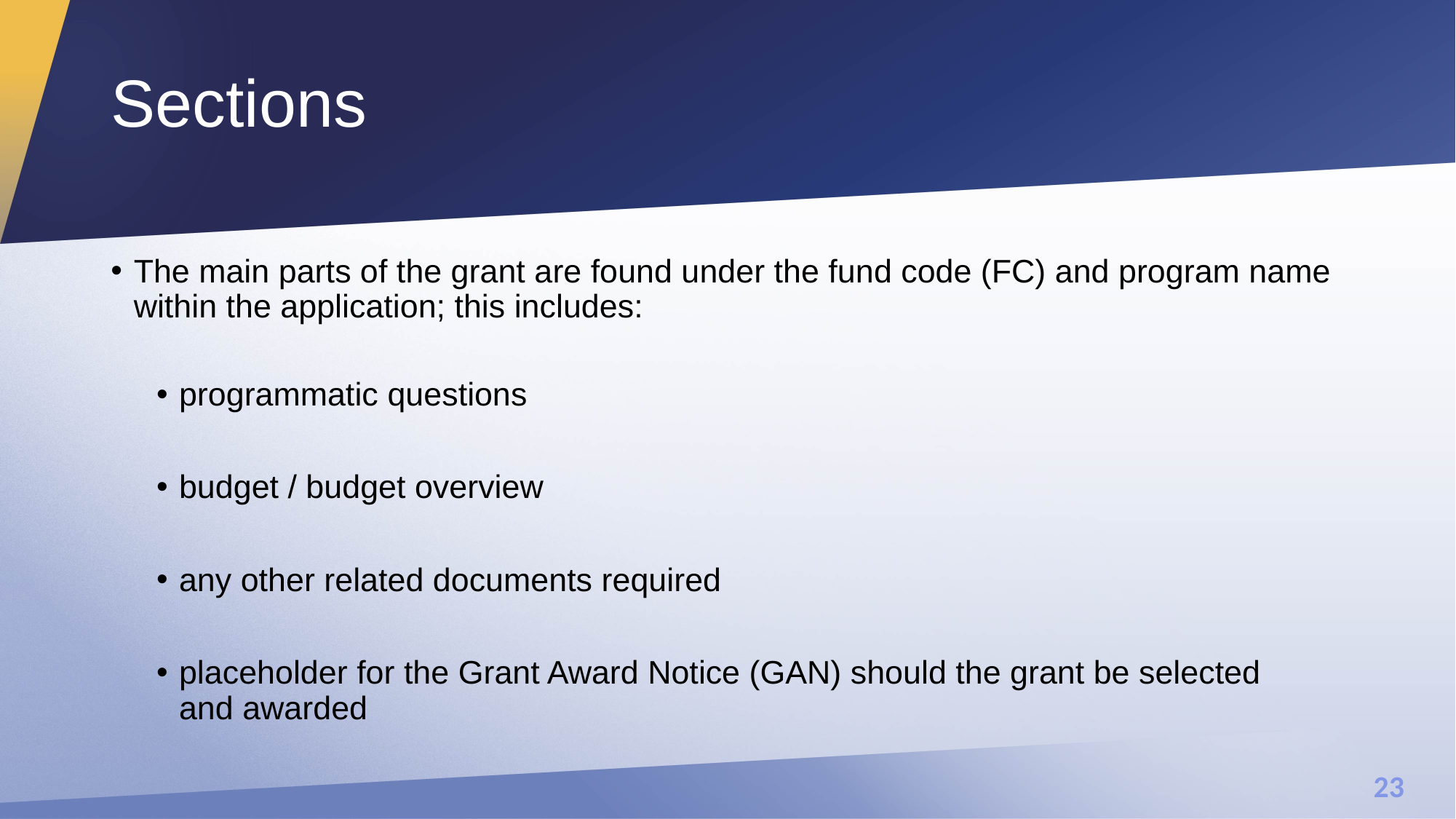

# Sections
The main parts of the grant are found under the fund code (FC) and program name within the application; this includes:

programmatic questions

budget / budget overview

any other related documents required

placeholder for the Grant Award Notice (GAN) should the grant be selected and awarded